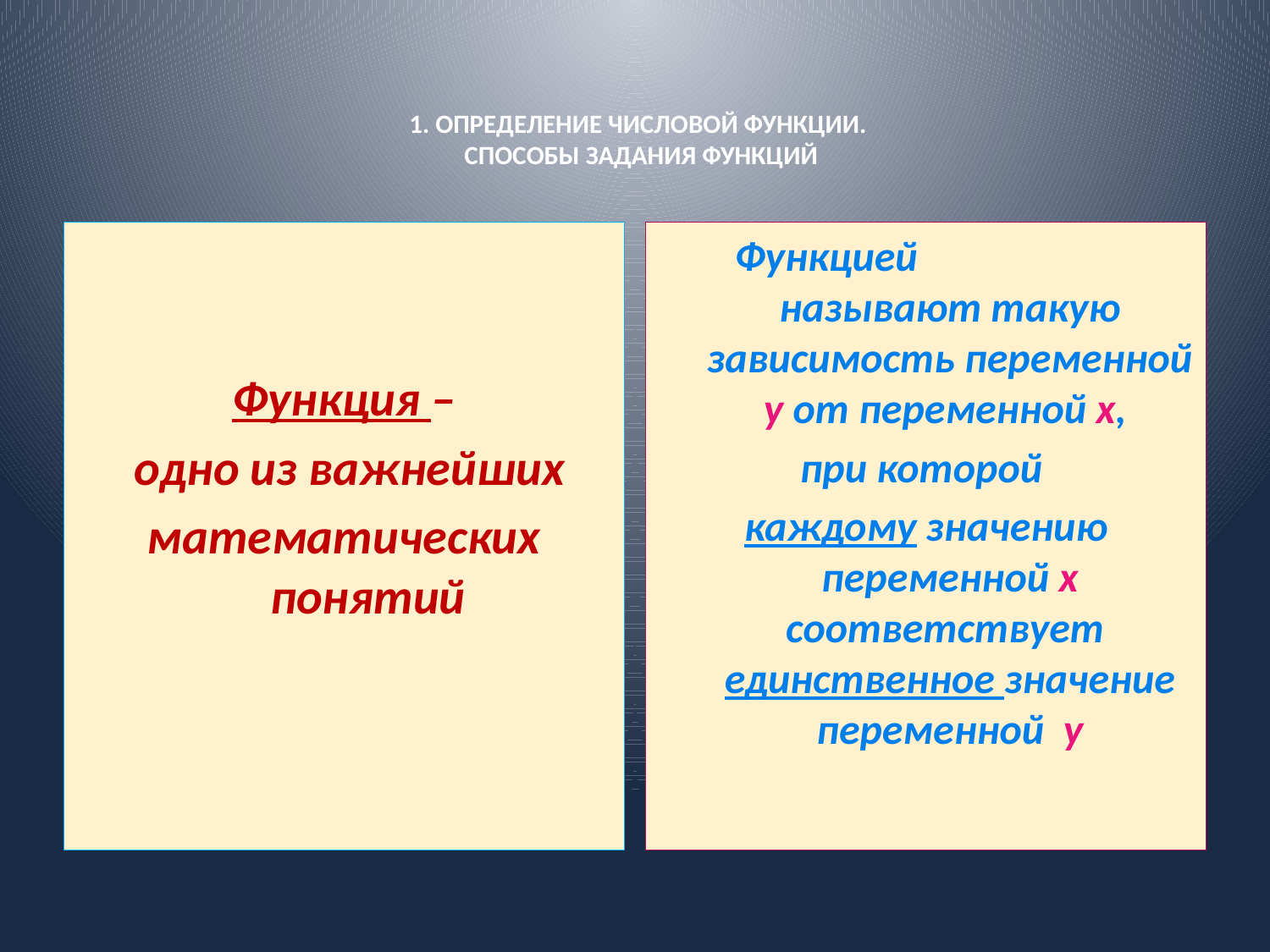

# 1. ОПРЕДЕЛЕНИЕ ЧИСЛОВОЙ ФУНКЦИИ. СПОСОБЫ ЗАДАНИЯ ФУНКЦИЙ

Функция –
 одно из важнейших
математических понятий
Функцией                      называют такую зависимость переменной у от переменной х,
при которой
каждому значению переменной х соответствует  единственное значение переменной  у